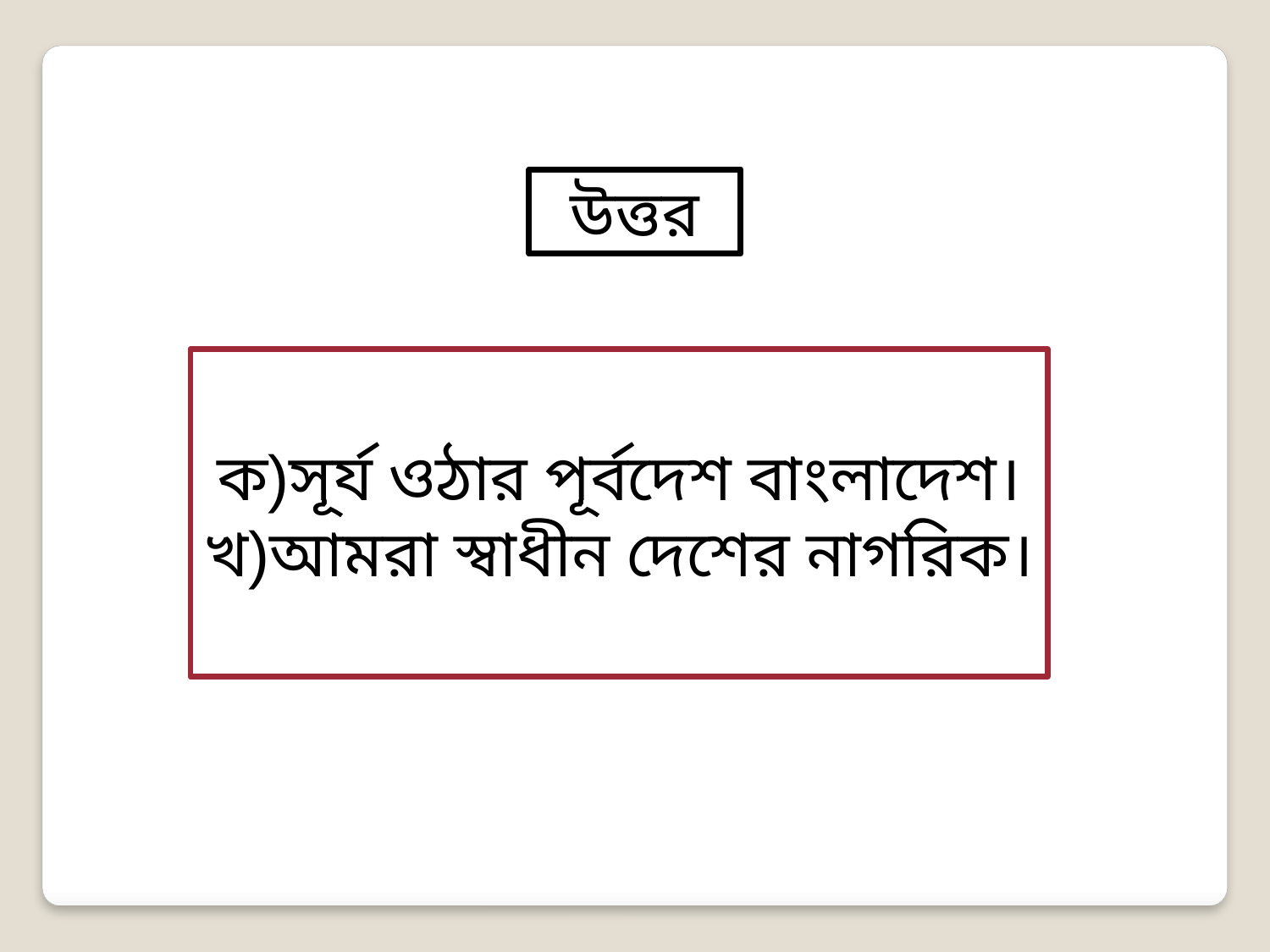

উত্তর
ক)সূর্য ওঠার পূর্বদেশ বাংলাদেশ।
খ)আমরা স্বাধীন দেশের নাগরিক।